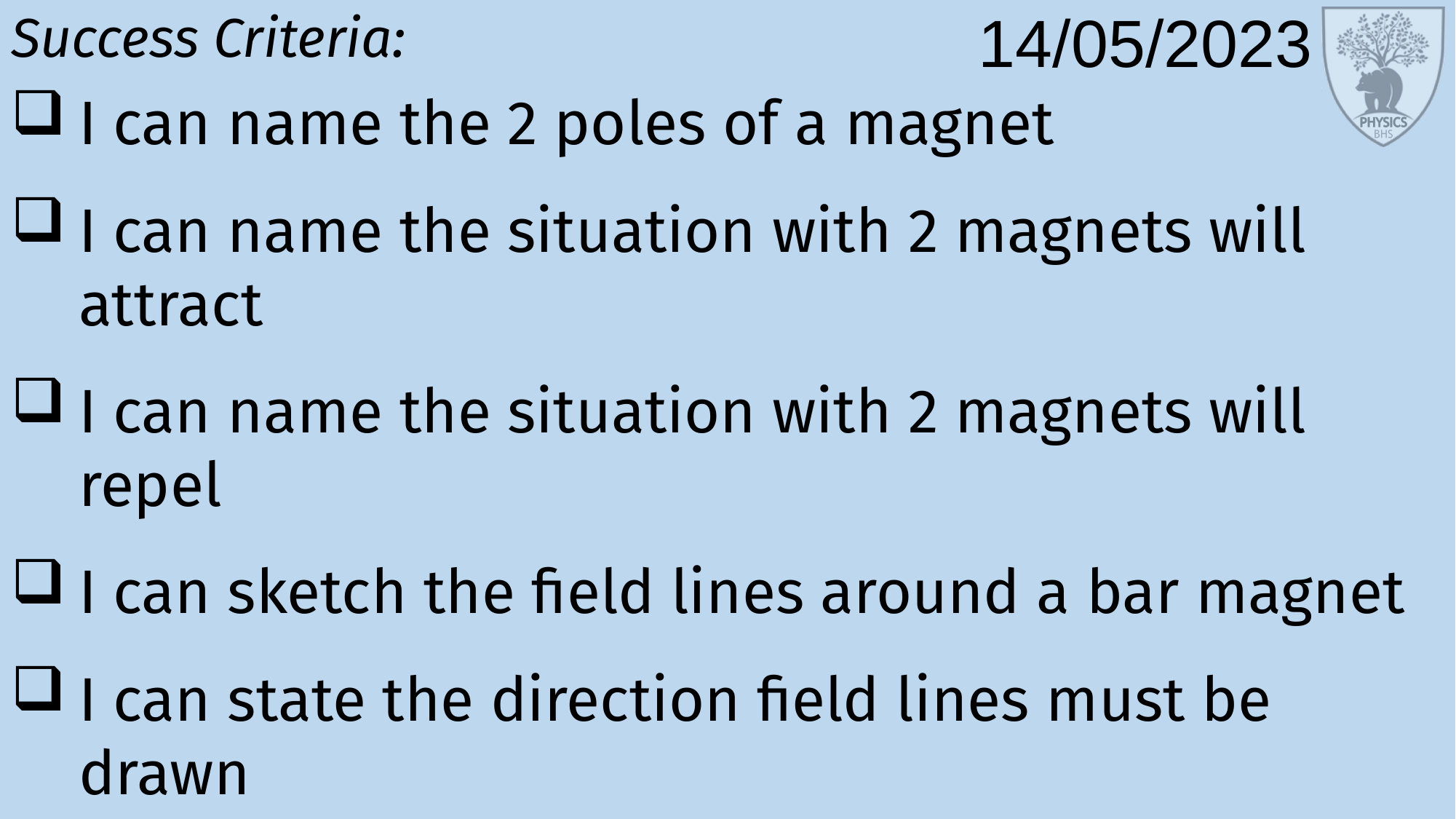

Success Criteria:
I can name the 2 poles of a magnet
I can name the situation with 2 magnets will attract
I can name the situation with 2 magnets will repel
I can sketch the field lines around a bar magnet
I can state the direction field lines must be drawn